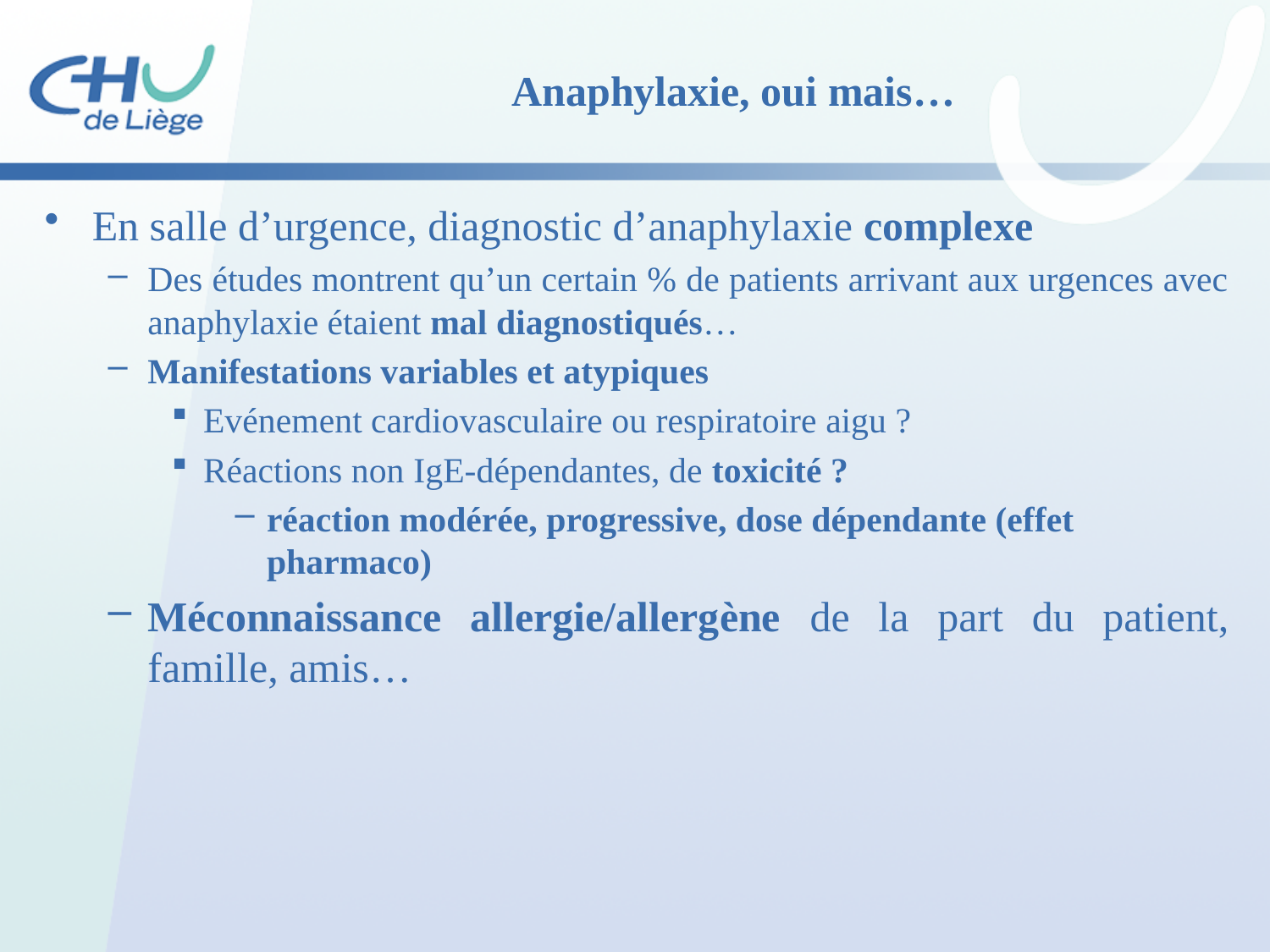

Anaphylaxie, oui mais…
En salle d’urgence, diagnostic d’anaphylaxie complexe
Des études montrent qu’un certain % de patients arrivant aux urgences avec anaphylaxie étaient mal diagnostiqués…
Manifestations variables et atypiques
Evénement cardiovasculaire ou respiratoire aigu ?
Réactions non IgE-dépendantes, de toxicité ?
réaction modérée, progressive, dose dépendante (effet pharmaco)
Méconnaissance allergie/allergène de la part du patient, famille, amis…